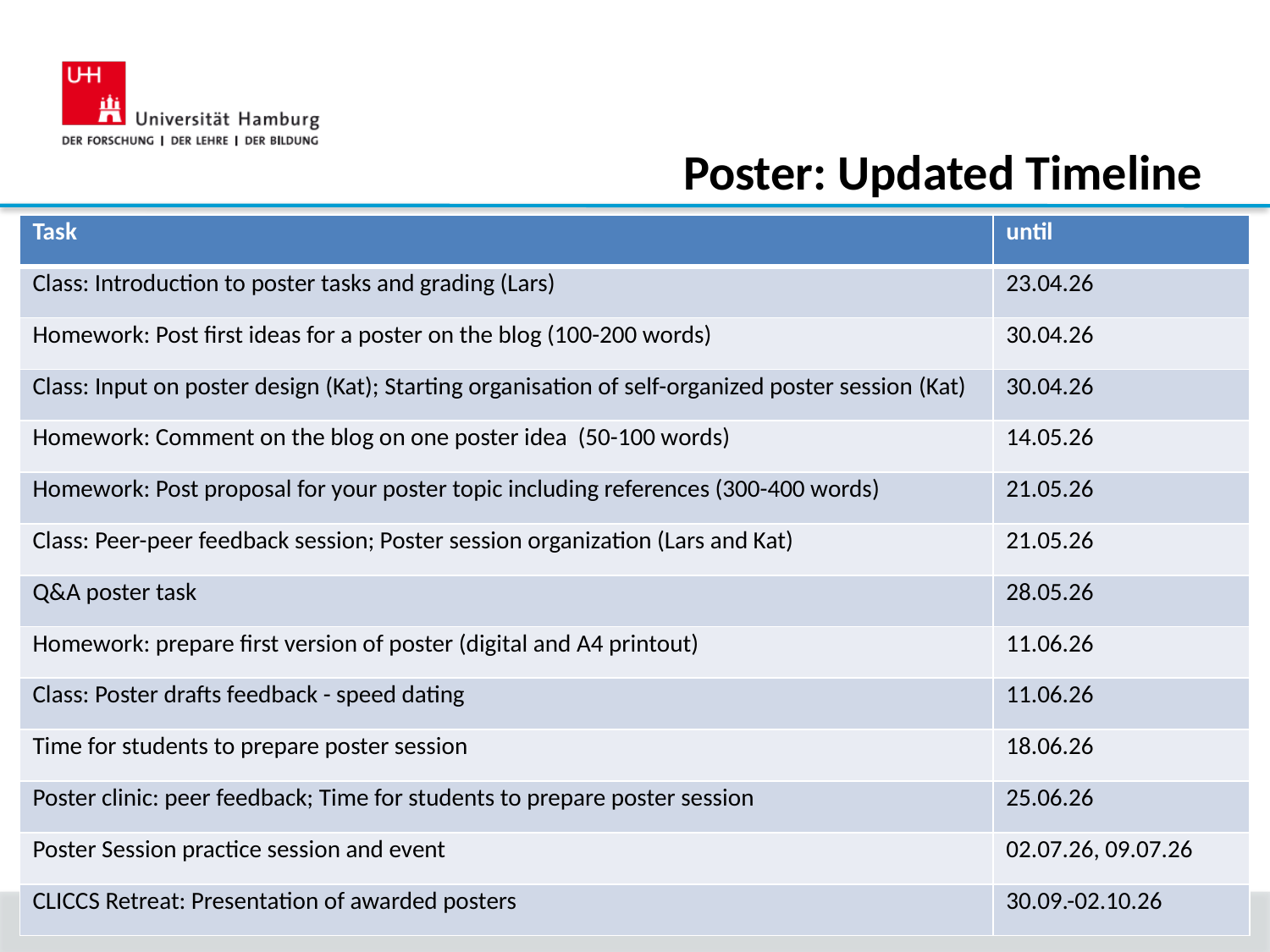

Poster: Updated Timeline
| Task | until |
| --- | --- |
| Class: Introduction to poster tasks and grading (Lars) | 23.04.26 |
| Homework: Post first ideas for a poster on the blog (100-200 words) | 30.04.26 |
| Class: Input on poster design (Kat); Starting organisation of self-organized poster session (Kat) | 30.04.26 |
| Homework: Comment on the blog on one poster idea (50-100 words) | 14.05.26 |
| Homework: Post proposal for your poster topic including references (300-400 words) | 21.05.26 |
| Class: Peer-peer feedback session; Poster session organization (Lars and Kat) | 21.05.26 |
| Q&A poster task | 28.05.26 |
| Homework: prepare first version of poster (digital and A4 printout) | 11.06.26 |
| Class: Poster drafts feedback - speed dating | 11.06.26 |
| Time for students to prepare poster session | 18.06.26 |
| Poster clinic: peer feedback; Time for students to prepare poster session | 25.06.26 |
| Poster Session practice session and event | 02.07.26, 09.07.26 |
| CLICCS Retreat: Presentation of awarded posters | 30.09.-02.10.26 |